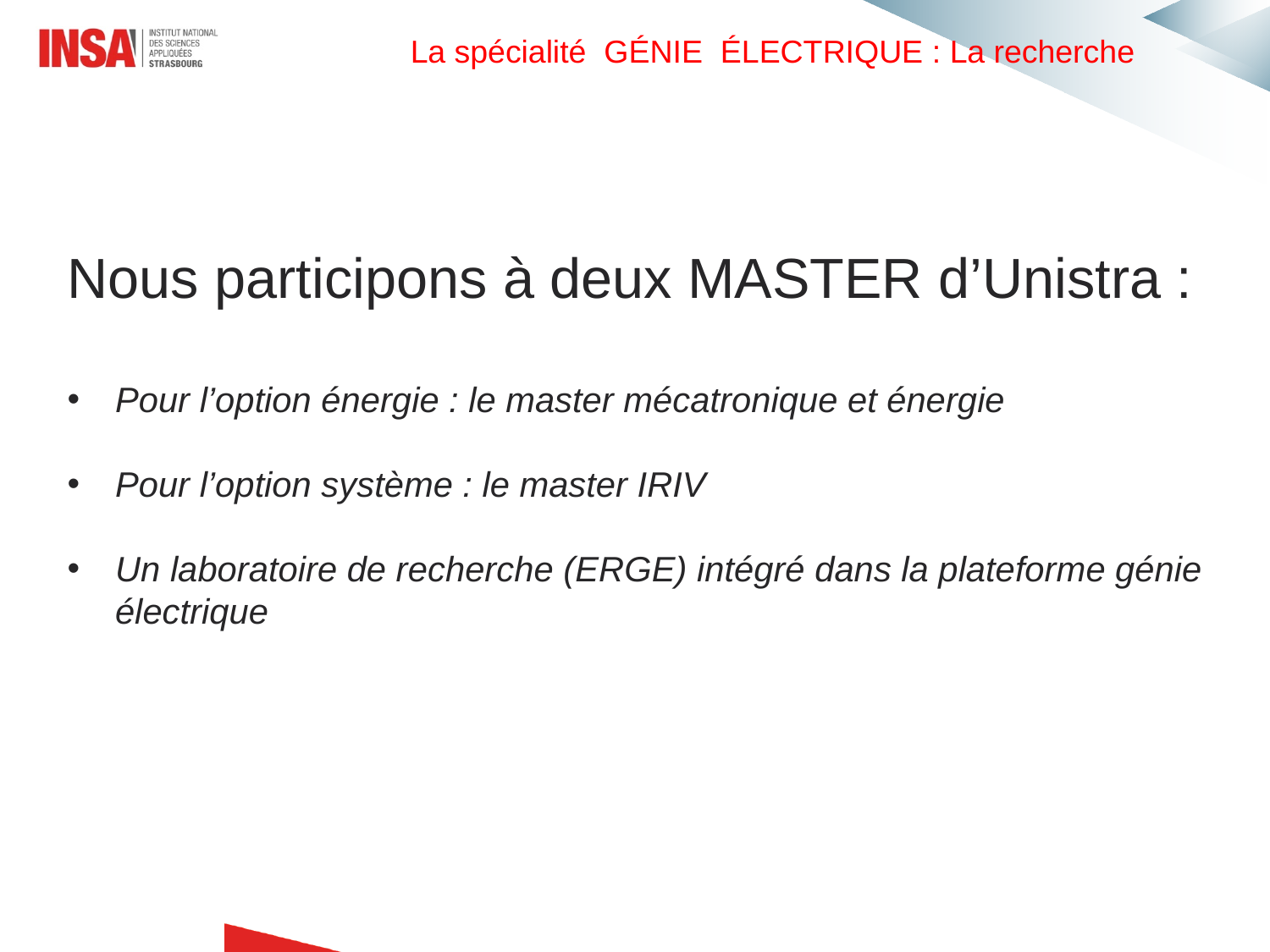

La spécialité  GÉNIE  ÉLECTRIQUE : La recherche
Nous participons à deux MASTER d’Unistra :

Pour l’option énergie : le master mécatronique et énergie

Pour l’option système : le master IRIV

Un laboratoire de recherche (ERGE) intégré dans la plateforme génie électrique